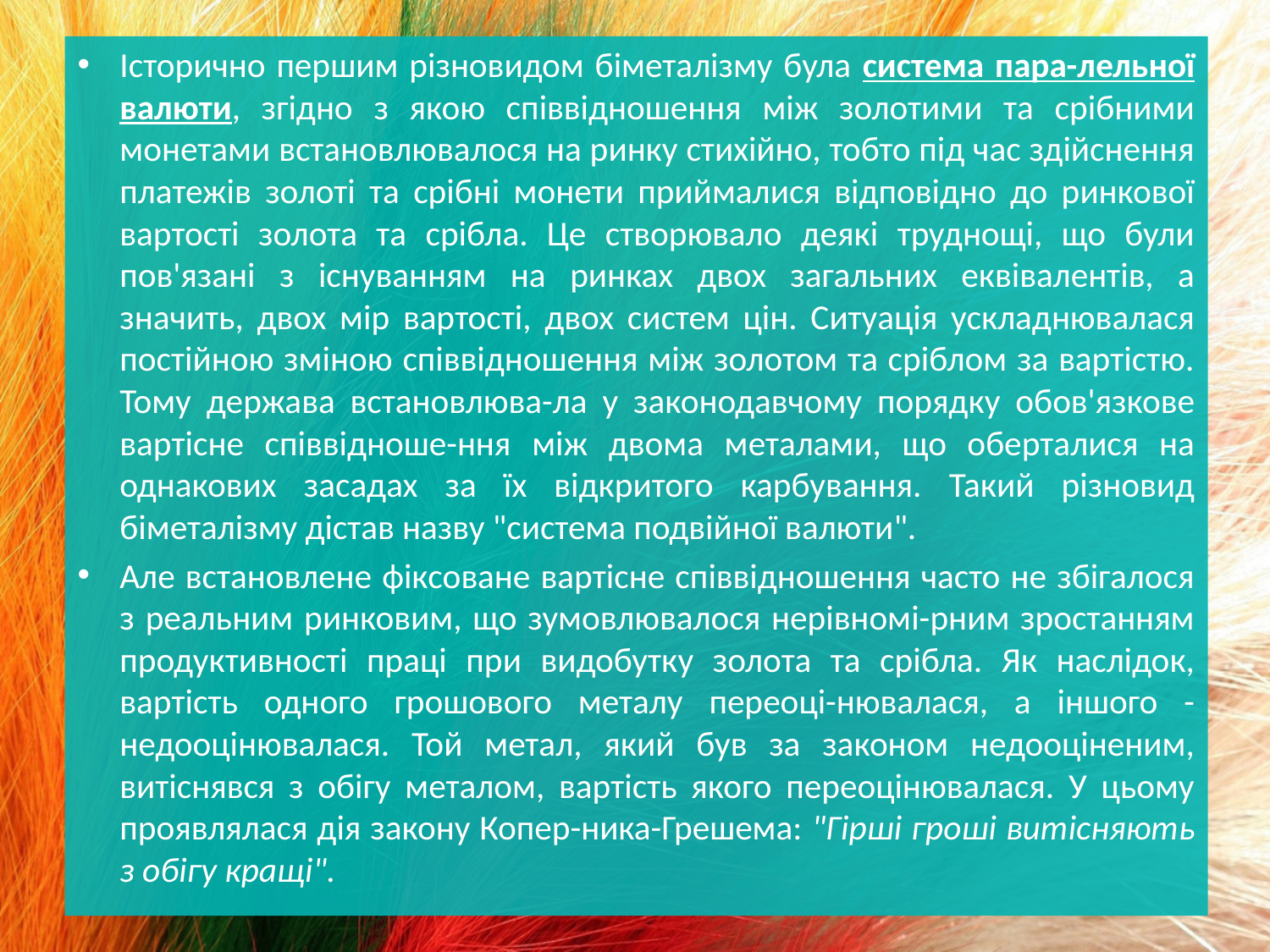

Історично першим різновидом біметалізму була система пара-лельної валюти, згідно з якою співвідношення між золотими та срібними монетами встановлювалося на ринку стихійно, тобто під час здійснення платежів золоті та срібні монети приймалися відповідно до ринкової вартості золота та срібла. Це створювало деякі труднощі, що були пов'язані з існуванням на ринках двох загальних еквівалентів, а значить, двох мір вартості, двох систем цін. Ситуація ускладнювалася постійною зміною співвідношення між золотом та сріблом за вартістю. Тому держава встановлюва-ла у законодавчому порядку обов'язкове вартісне співвідноше-ння між двома металами, що оберталися на однакових засадах за їх відкритого карбування. Такий різновид біметалізму дістав назву "система подвійної валюти".
Але встановлене фіксоване вартісне співвідношення часто не збігалося з реальним ринковим, що зумовлювалося нерівномі-рним зростанням продуктивності праці при видобутку золота та срібла. Як наслідок, вартість одного грошового металу переоці-нювалася, а іншого - недооцінювалася. Той метал, який був за законом недооціненим, витіснявся з обігу металом, вартість якого переоцінювалася. У цьому проявлялася дія закону Копер-ника-Грешема: "Гірші гроші витісняють з обігу кращі".